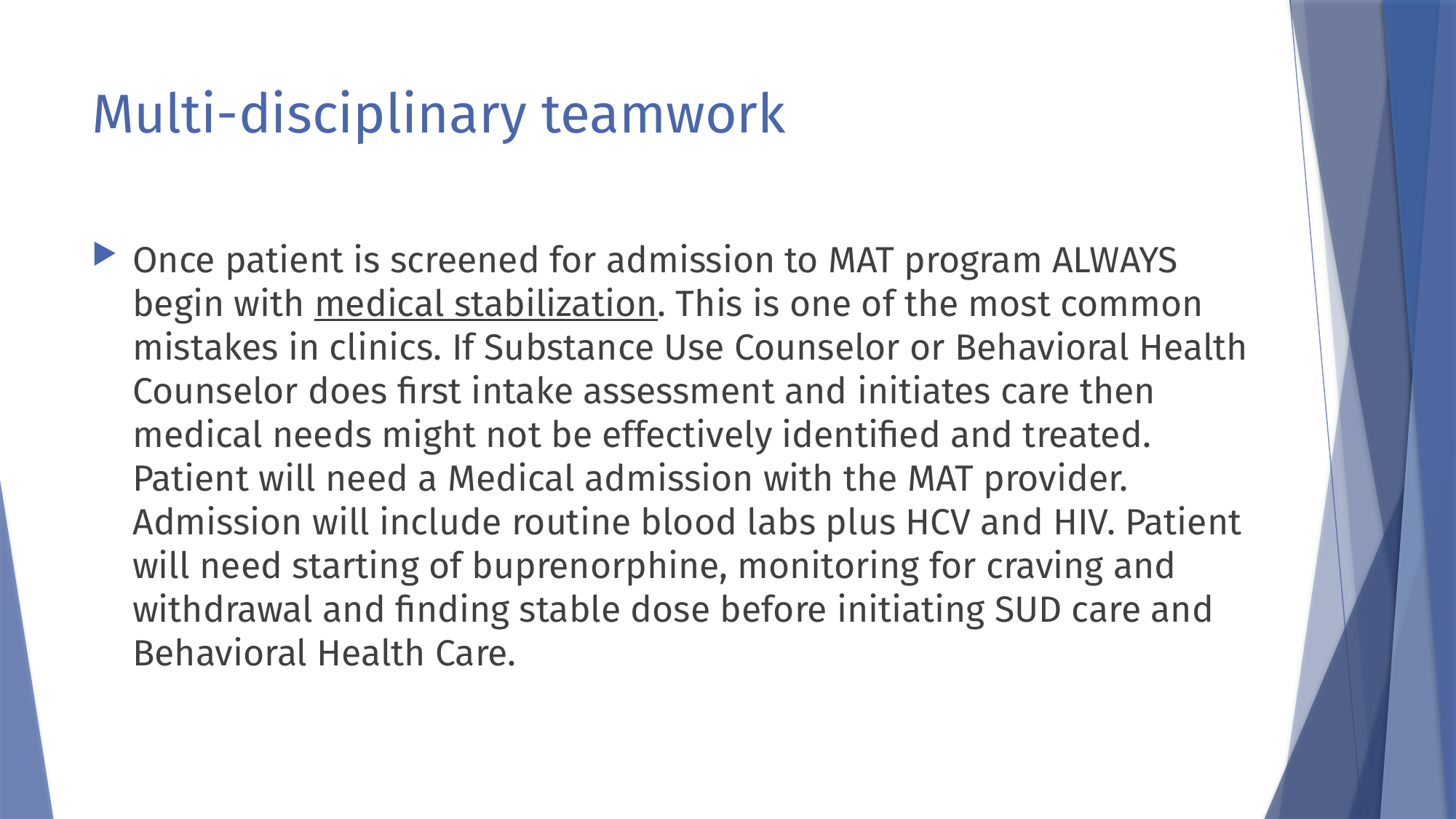

# Multi-disciplinary teamwork
Once patient is screened for admission to MAT program ALWAYS begin with medical stabilization. This is one of the most common mistakes in clinics. If Substance Use Counselor or Behavioral Health Counselor does first intake assessment and initiates care then medical needs might not be effectively identified and treated. Patient will need a Medical admission with the MAT provider. Admission will include routine blood labs plus HCV and HIV. Patient will need starting of buprenorphine, monitoring for craving and withdrawal and finding stable dose before initiating SUD care and Behavioral Health Care.